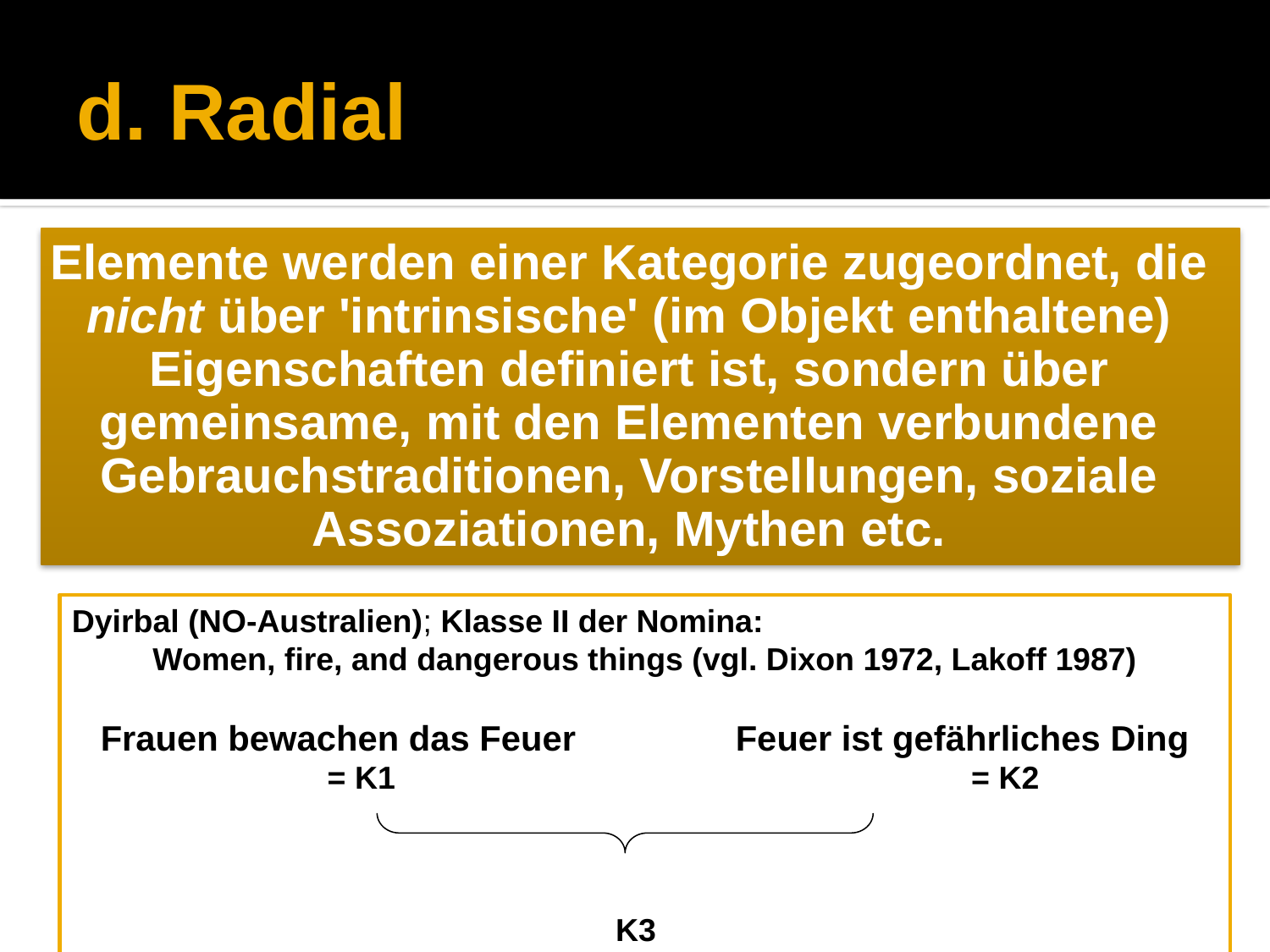

d. Radial
d. Radial
# d. Radial
Elemente werden einer Kategorie zugeordnet, die nicht über 'intrinsische' (im Objekt enthaltene) Eigenschaften definiert ist, sondern über gemeinsame, mit den Elementen verbundene Gebrauchstraditionen, Vorstellungen, soziale Assoziationen, Mythen etc.

Dyirbal (NO-Australien); Klasse II der Nomina:
Women, fire, and dangerous things (vgl. Dixon 1972, Lakoff 1987)

Frauen bewachen das Feuer		Feuer ist gefährliches Ding
	     	= K1		                                  	 = K2

				    K3